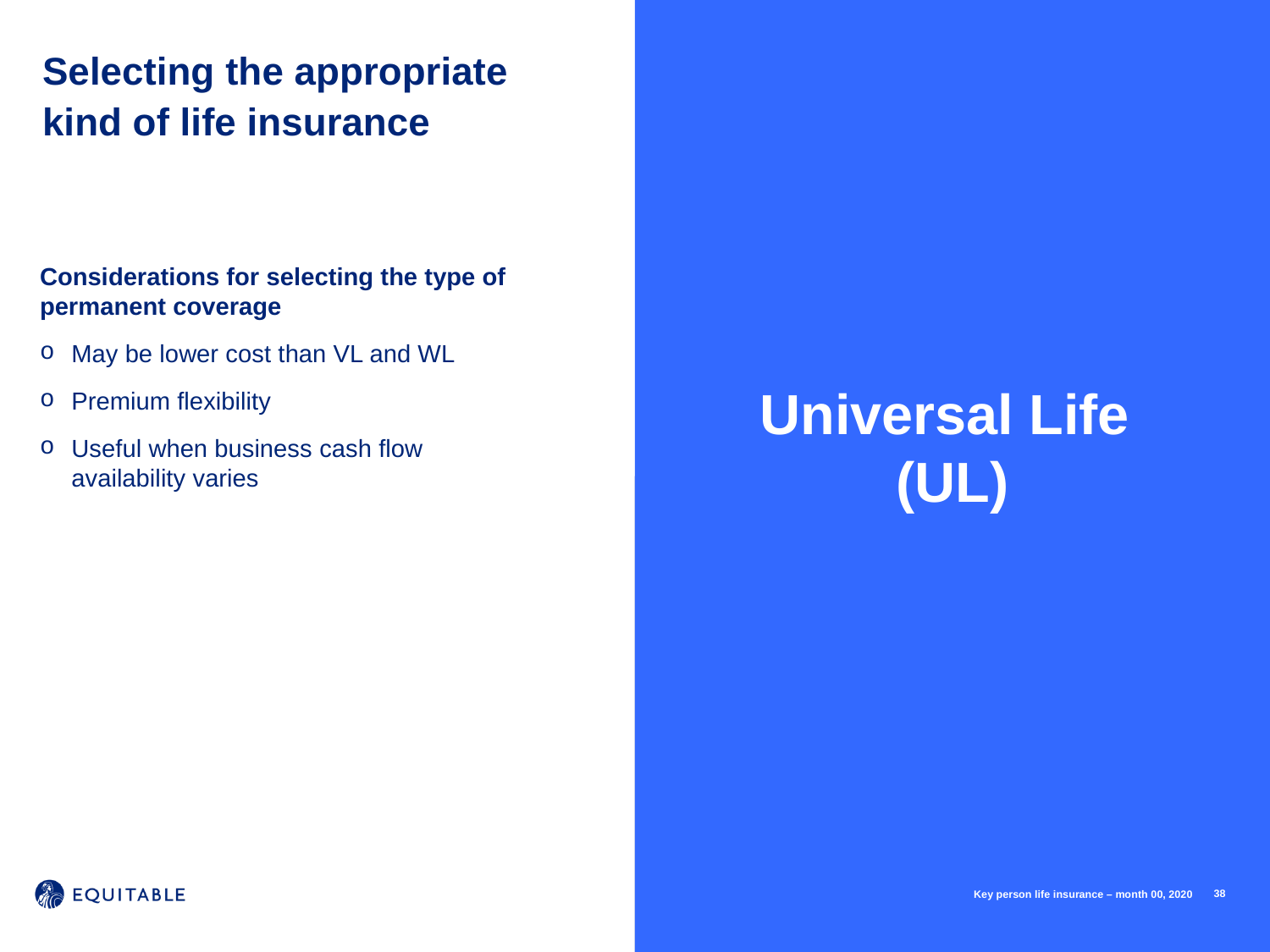

Selecting the appropriate
kind of life insurance
Considerations for selecting the type of permanent coverage
May be lower cost than VL and WL
Premium flexibility
Useful when business cash flow availability varies

Universal Life
(UL)
38
Key person life insurance – month 00, 2020